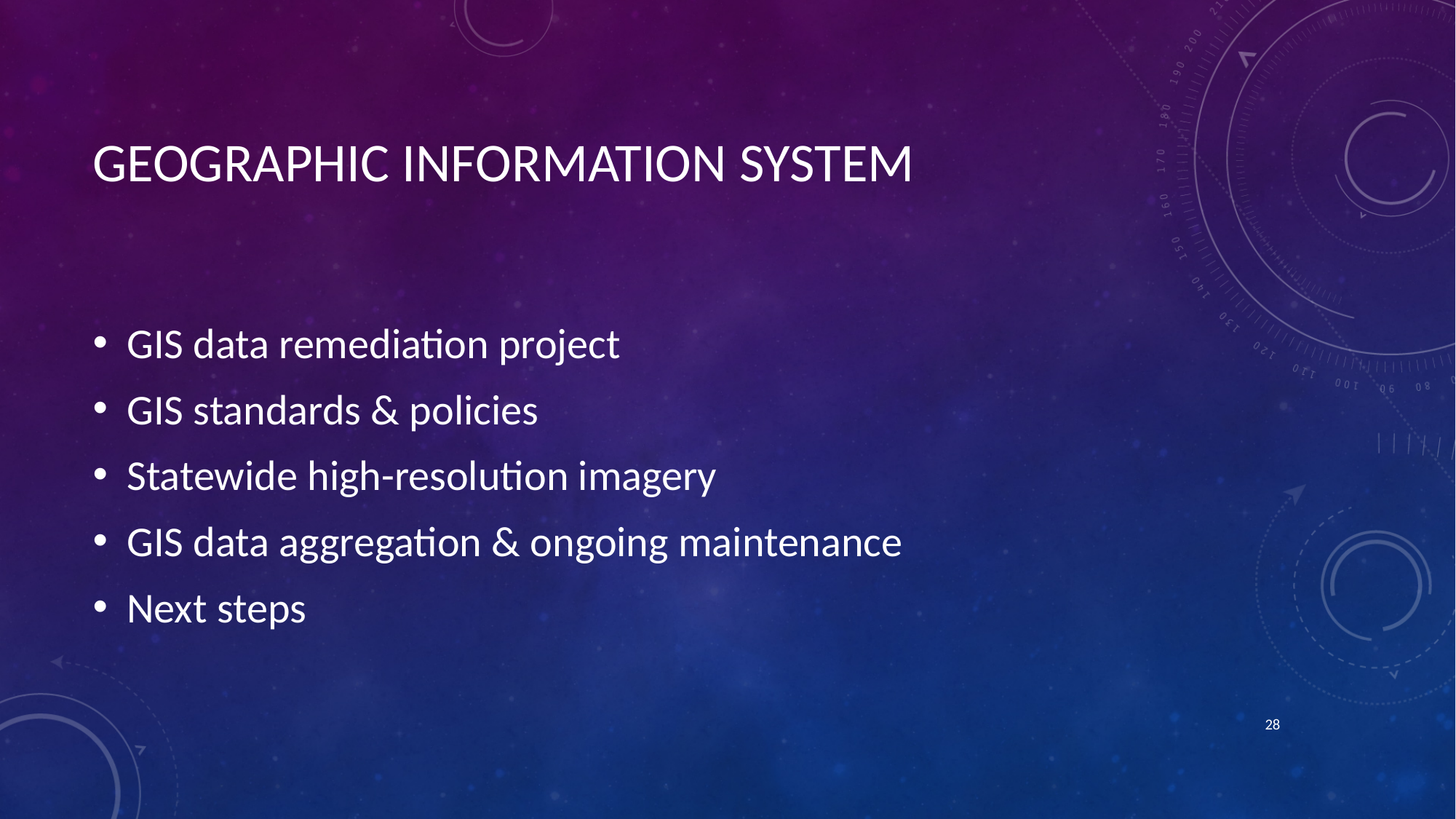

# Geographic Information System
GIS data remediation project
GIS standards & policies
Statewide high-resolution imagery
GIS data aggregation & ongoing maintenance
Next steps
28